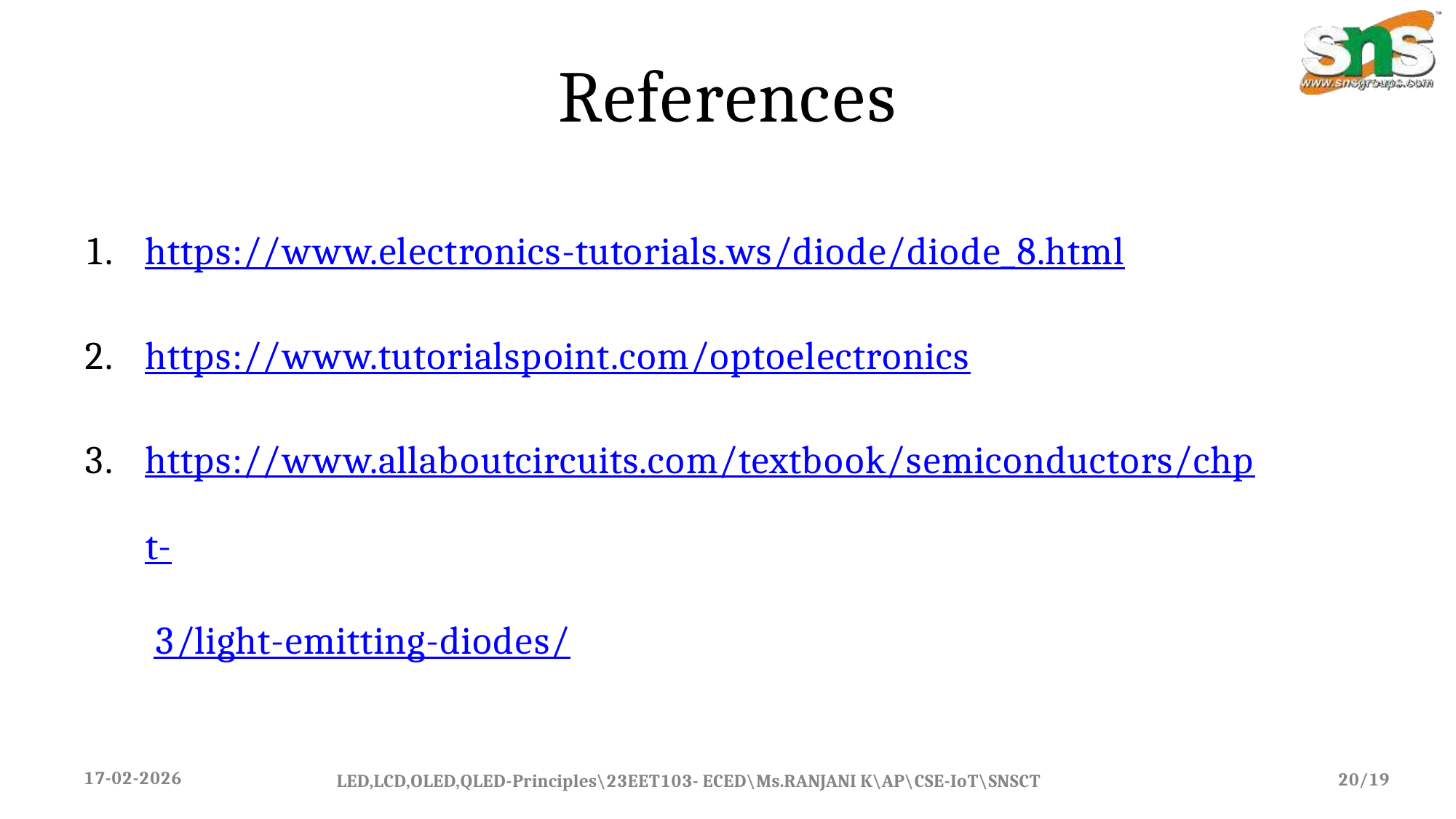

# References
https://www.electronics-tutorials.ws/diode/diode_8.html

https://www.tutorialspoint.com/optoelectronics
https://www.allaboutcircuits.com/textbook/semiconductors/chpt- 3/light-emitting-diodes/
17-02-2026
20/19
LED,LCD,OLED,QLED-Principles\23EET103- ECED\Ms.RANJANI K\AP\CSE-IoT\SNSCT